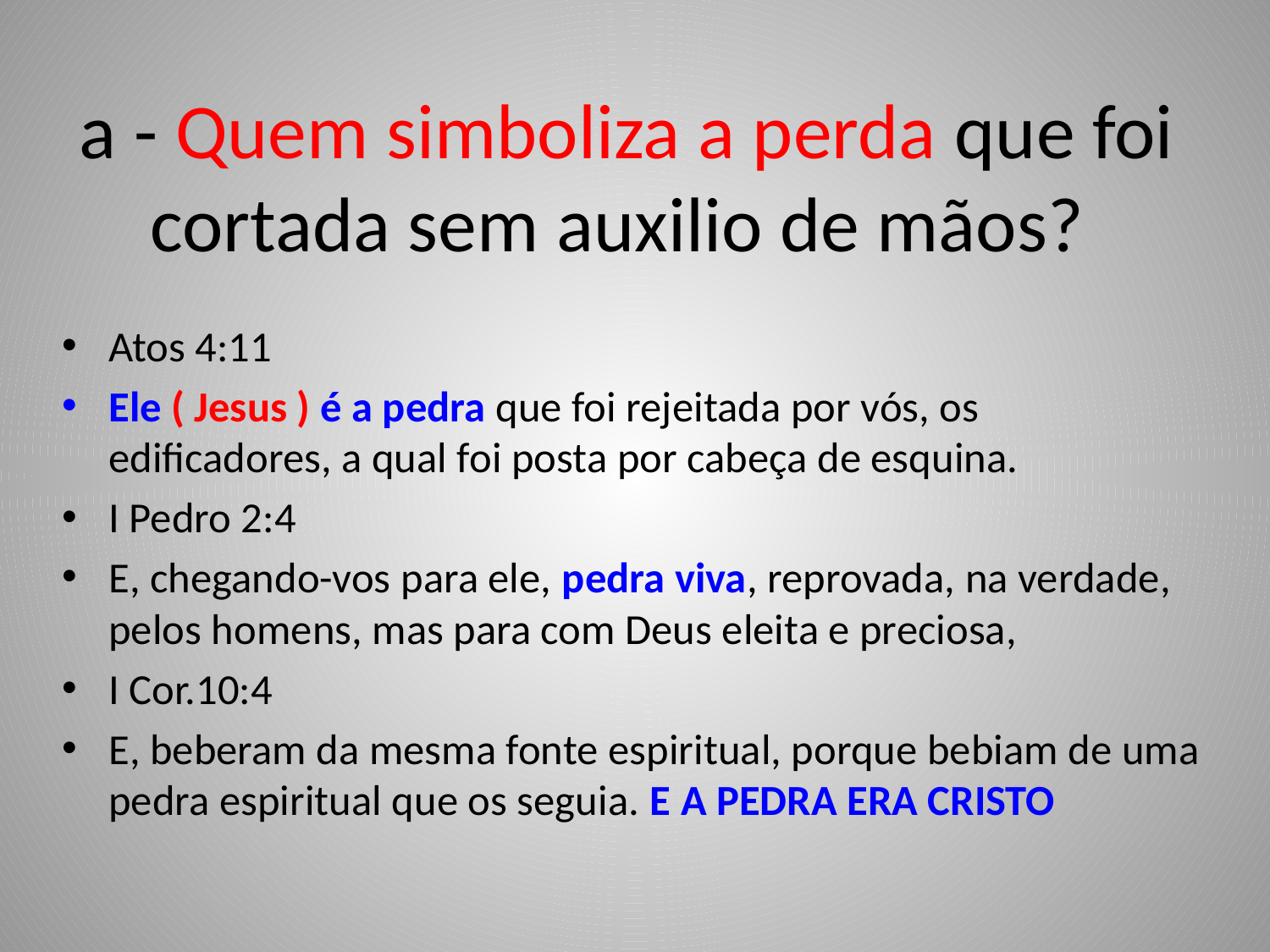

# a - Quem simboliza a perda que foi cortada sem auxilio de mãos?
Atos 4:11
Ele ( Jesus ) é a pedra que foi rejeitada por vós, os edificadores, a qual foi posta por cabeça de esquina.
I Pedro 2:4
E, chegando-vos para ele, pedra viva, reprovada, na verdade, pelos homens, mas para com Deus eleita e preciosa,
I Cor.10:4
E, beberam da mesma fonte espiritual, porque bebiam de uma pedra espiritual que os seguia. E A PEDRA ERA CRISTO